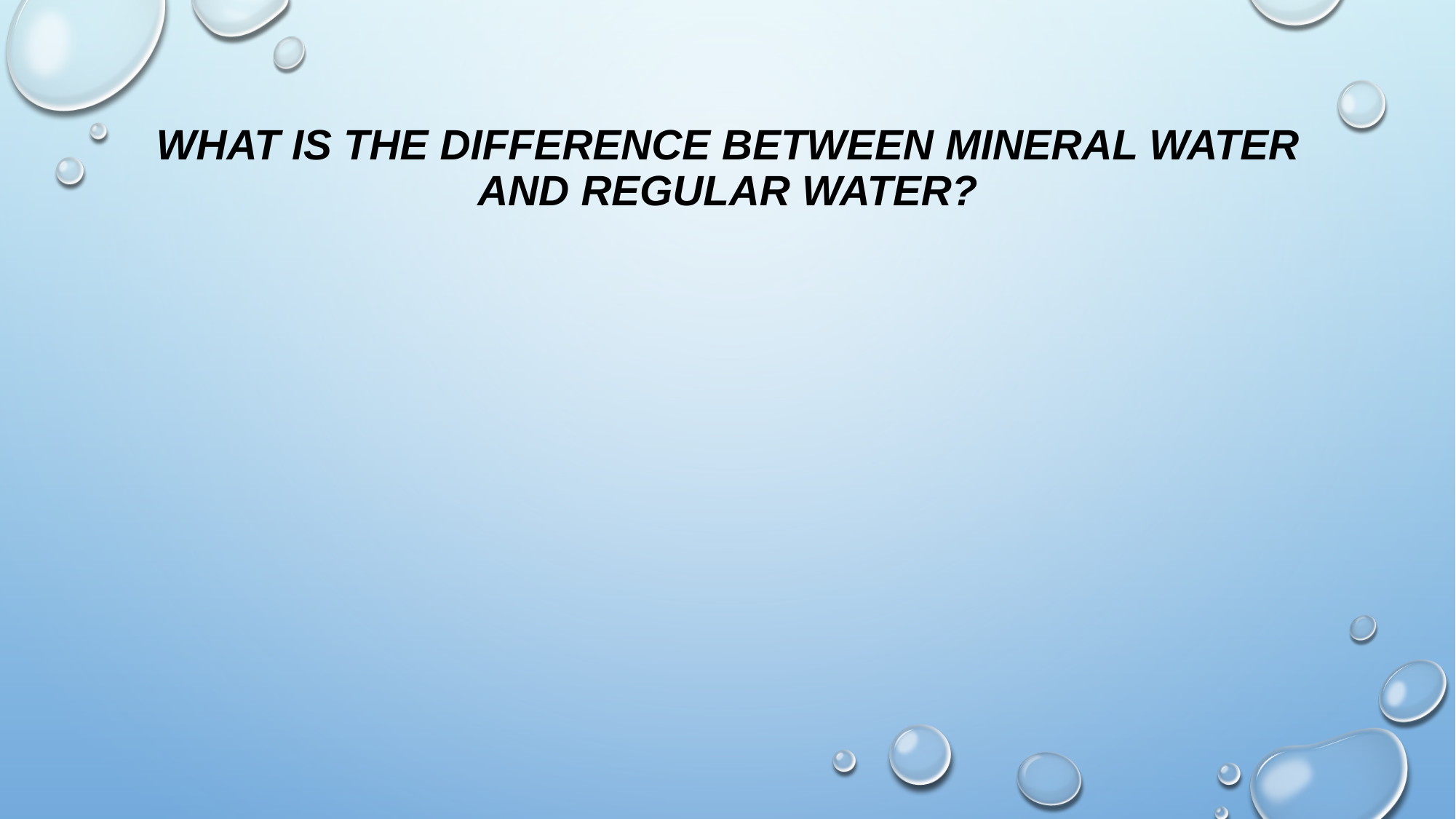

# what is the difference between mineral water and regular water?